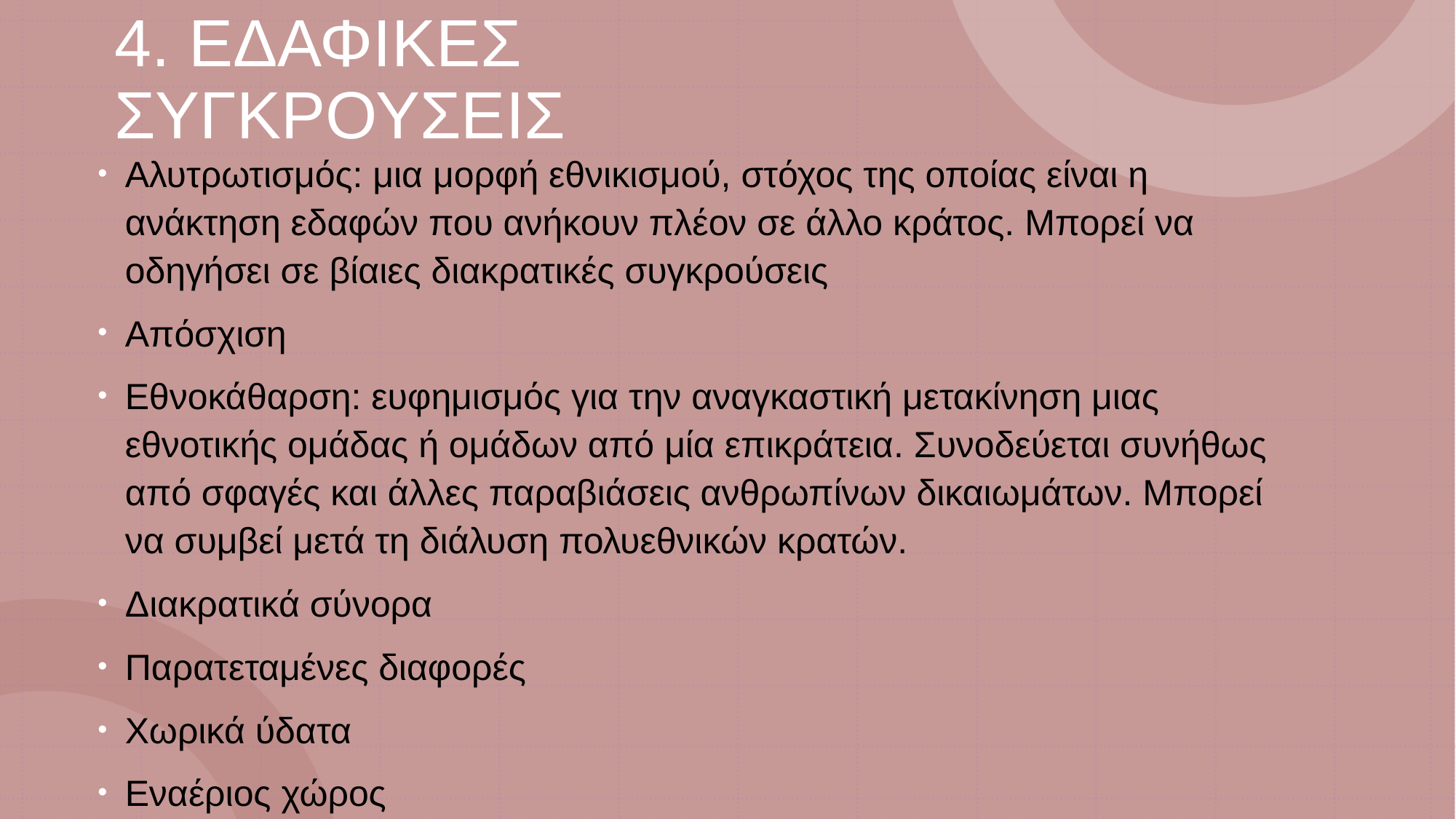

# 4. ΕΔΑΦΙΚΕΣ ΣΥΓΚΡΟΥΣΕΙΣ
Αλυτρωτισμός: μια μορφή εθνικισμού, στόχος της οποίας είναι η ανάκτηση εδαφών που ανήκουν πλέον σε άλλο κράτος. Μπορεί να οδηγήσει σε βίαιες διακρατικές συγκρούσεις
Απόσχιση
Εθνοκάθαρση: ευφημισμός για την αναγκαστική μετακίνηση μιας εθνοτικής ομάδας ή ομάδων από μία επικράτεια. Συνοδεύεται συνήθως από σφαγές και άλλες παραβιάσεις ανθρωπίνων δικαιωμάτων. Μπορεί να συμβεί μετά τη διάλυση πολυεθνικών κρατών.
Διακρατικά σύνορα
Παρατεταμένες διαφορές
Χωρικά ύδατα
Εναέριος χώρος